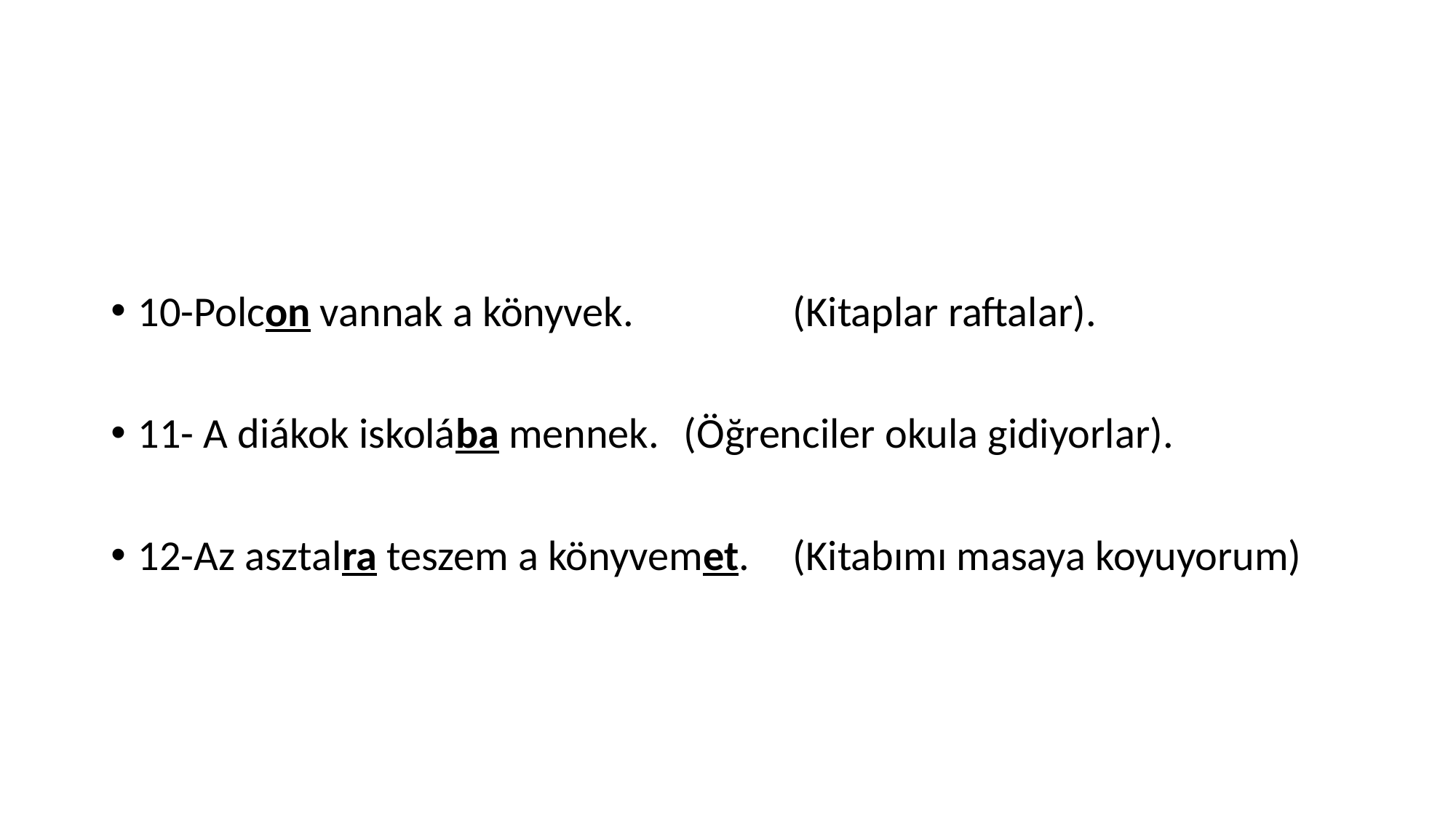

#

10-Polcon vannak a könyvek.		(Kitaplar raftalar).

11- A diákok iskolába mennek. 	(Öğrenciler okula gidiyorlar).

12-Az asztalra teszem a könyvemet.	(Kitabımı masaya koyuyorum)